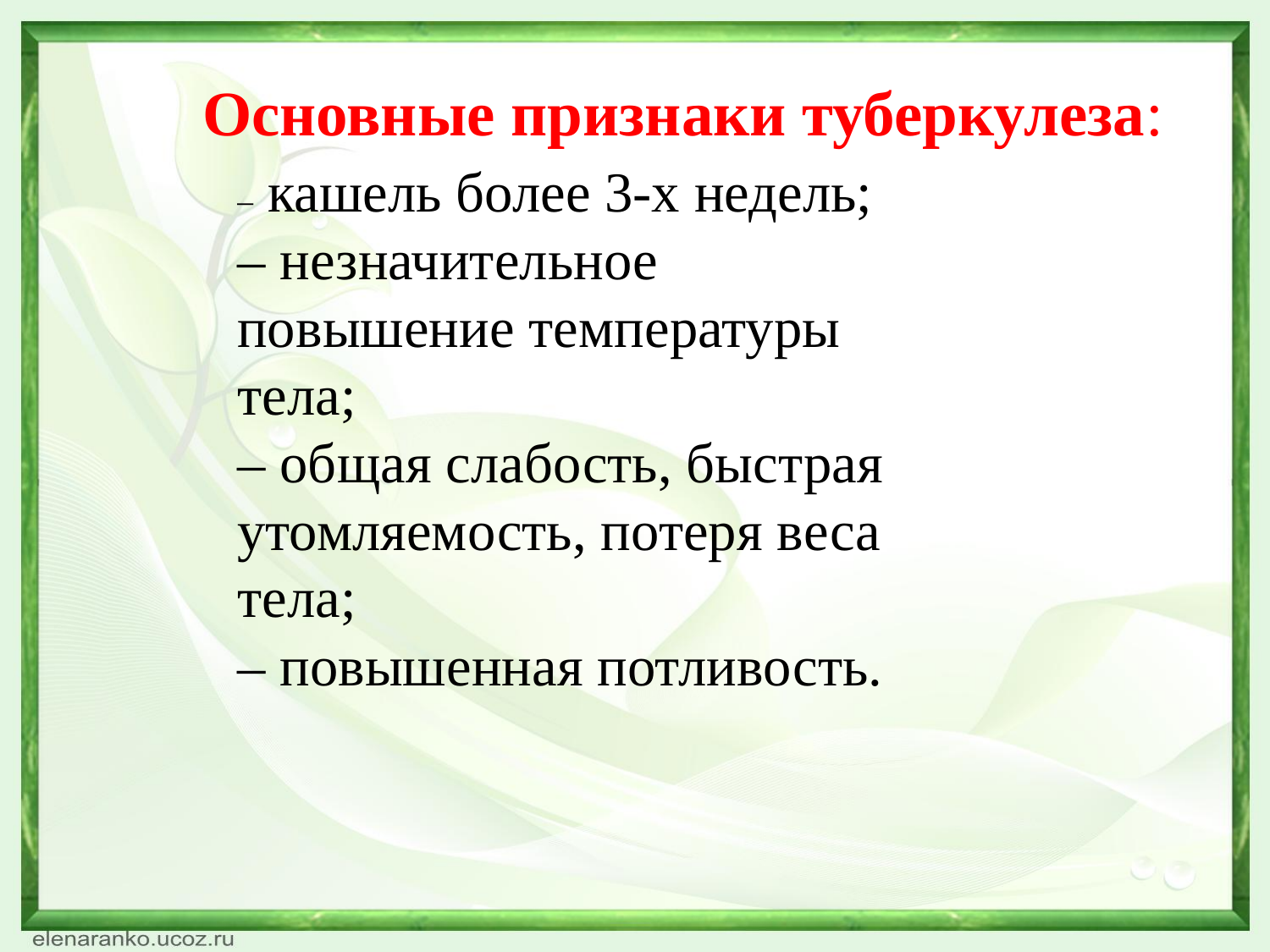

Основные признаки туберкулеза:

– кашель более 3-х недель;
– незначительное повышение температуры тела;
– общая слабость, быстрая утомляемость, потеря веса тела;
– повышенная потливость.